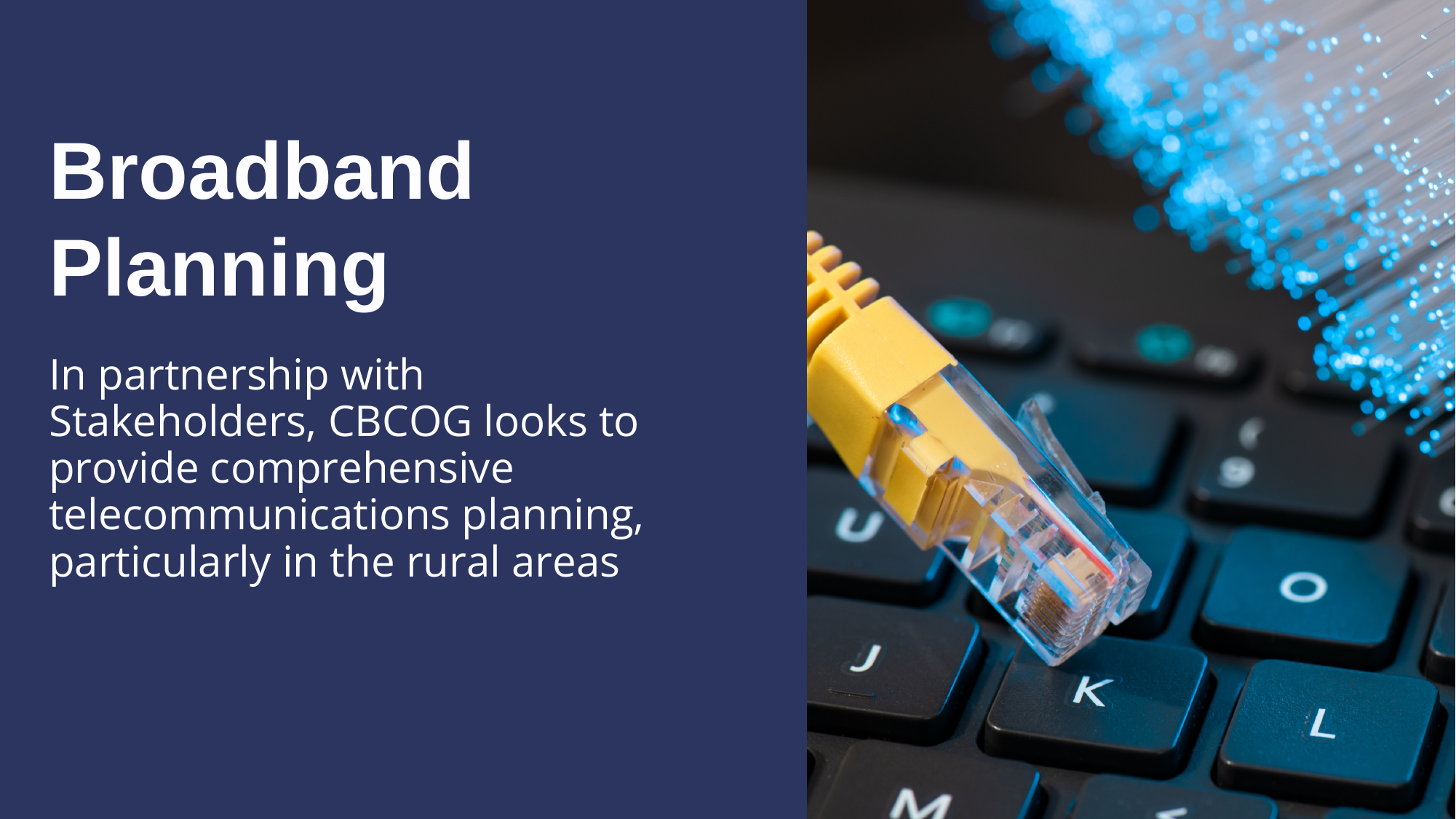

Broadband Planning
In partnership with Stakeholders, CBCOG looks to provide comprehensive telecommunications planning, particularly in the rural areas